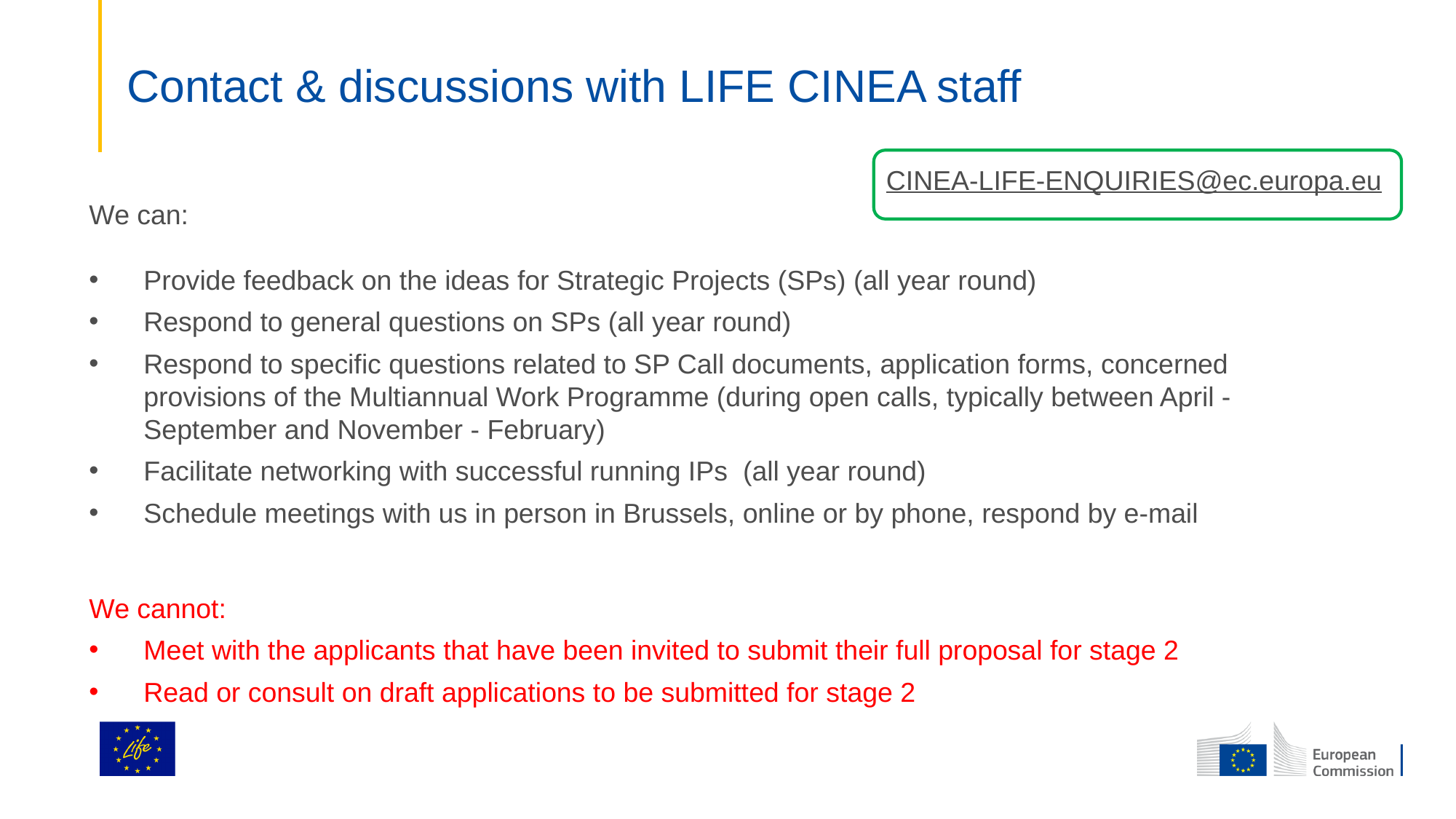

# Contact & discussions with LIFE CINEA staff

CINEA-LIFE-ENQUIRIES@ec.europa.eu
We can:

Provide feedback on the ideas for Strategic Projects (SPs) (all year round)
Respond to general questions on SPs (all year round)
Respond to specific questions related to SP Call documents, application forms, concerned provisions of the Multiannual Work Programme (during open calls, typically between April - September and November - February)
Facilitate networking with successful running IPs  (all year round)
Schedule meetings with us in person in Brussels, online or by phone, respond by e-mail
We cannot:
Meet with the applicants that have been invited to submit their full proposal for stage 2
Read or consult on draft applications to be submitted for stage 2